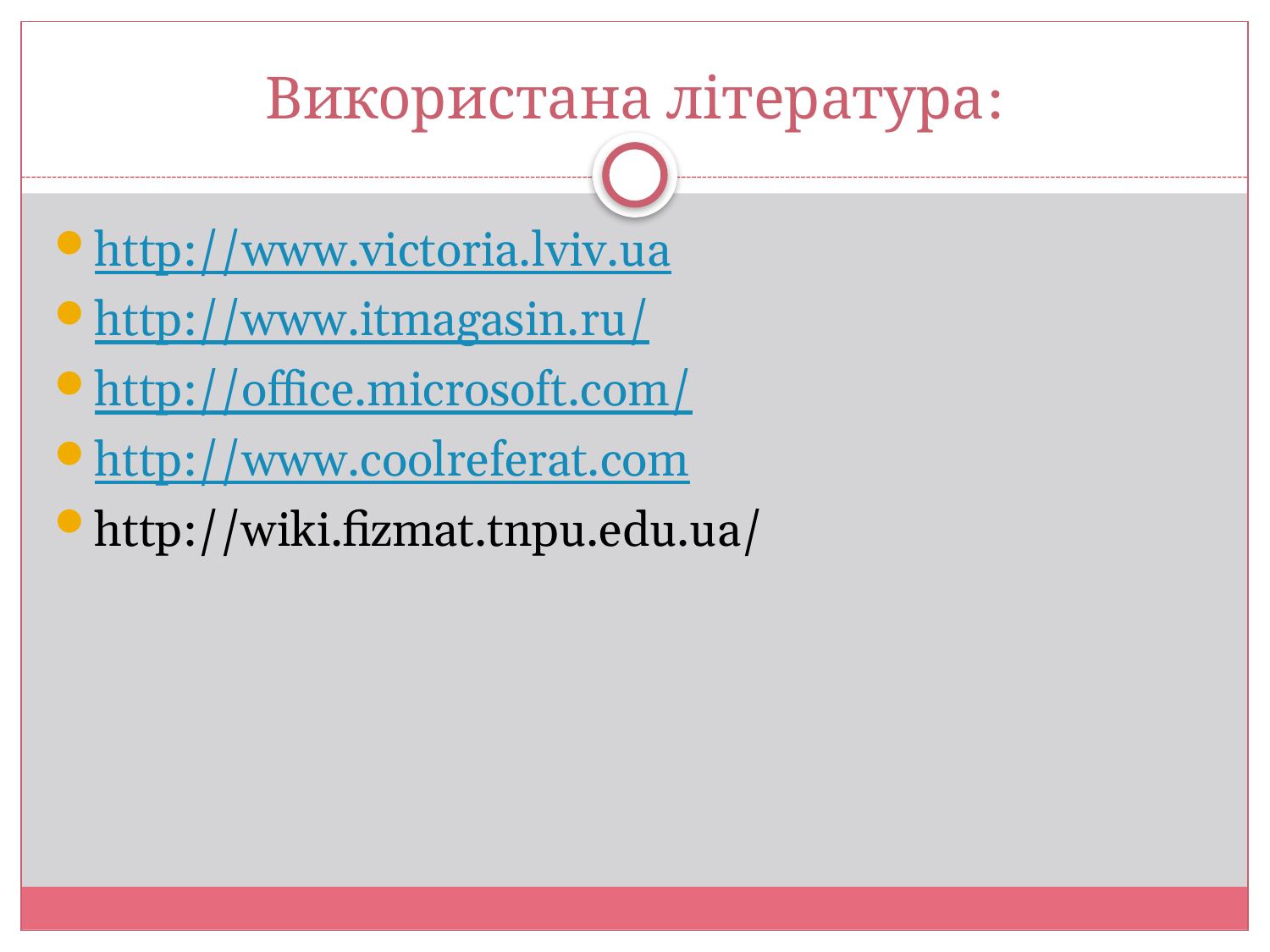

# Використана література:
http://www.victoria.lviv.ua
http://www.itmagasin.ru/
http://office.microsoft.com/
http://www.coolreferat.com
http://wiki.fizmat.tnpu.edu.ua/